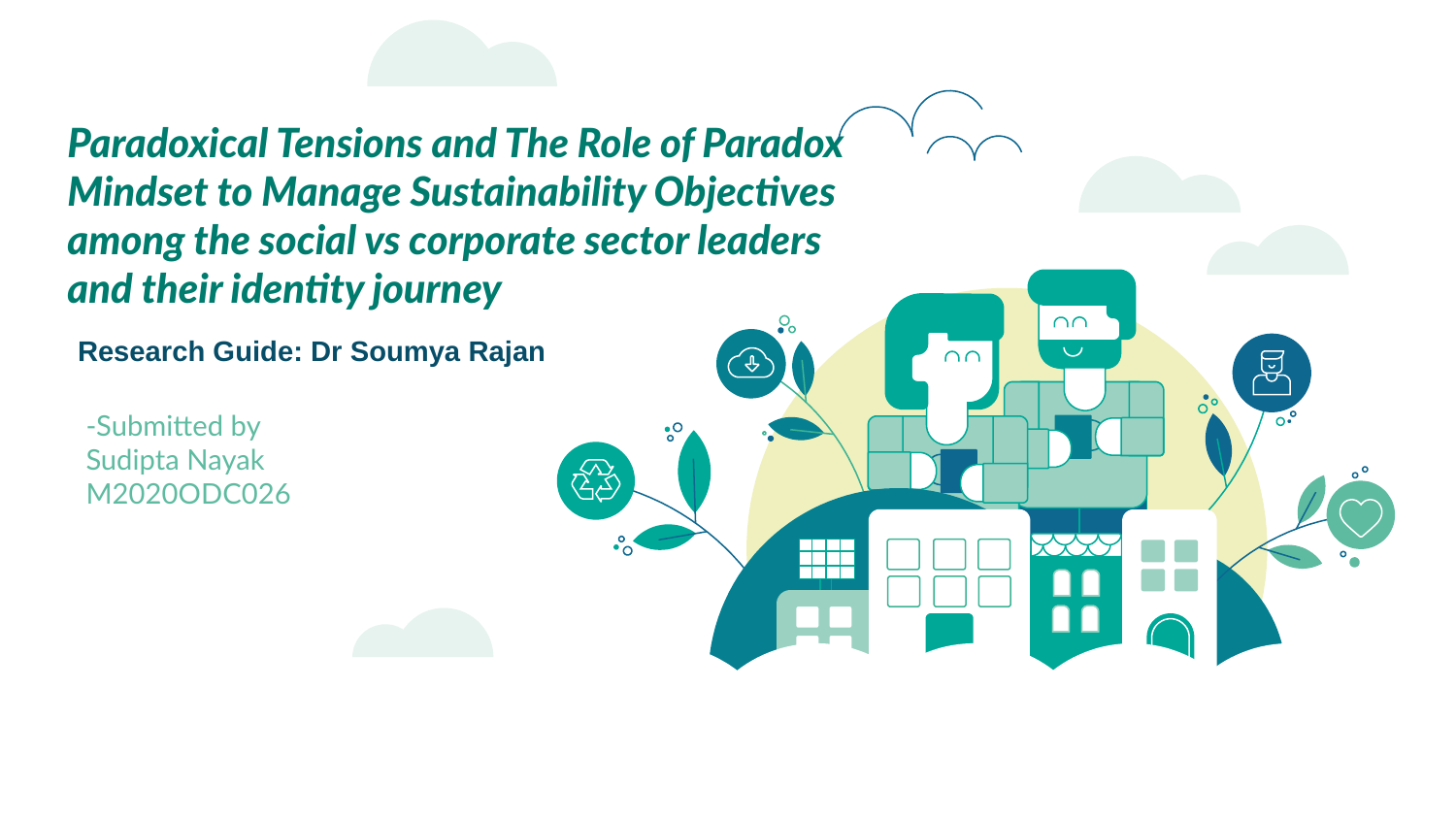

# Paradoxical Tensions and The Role of Paradox Mindset to Manage Sustainability Objectives among the social vs corporate sector leaders and their identity journey

Research Guide: Dr Soumya Rajan

-Submitted by
Sudipta Nayak
M2020ODC026